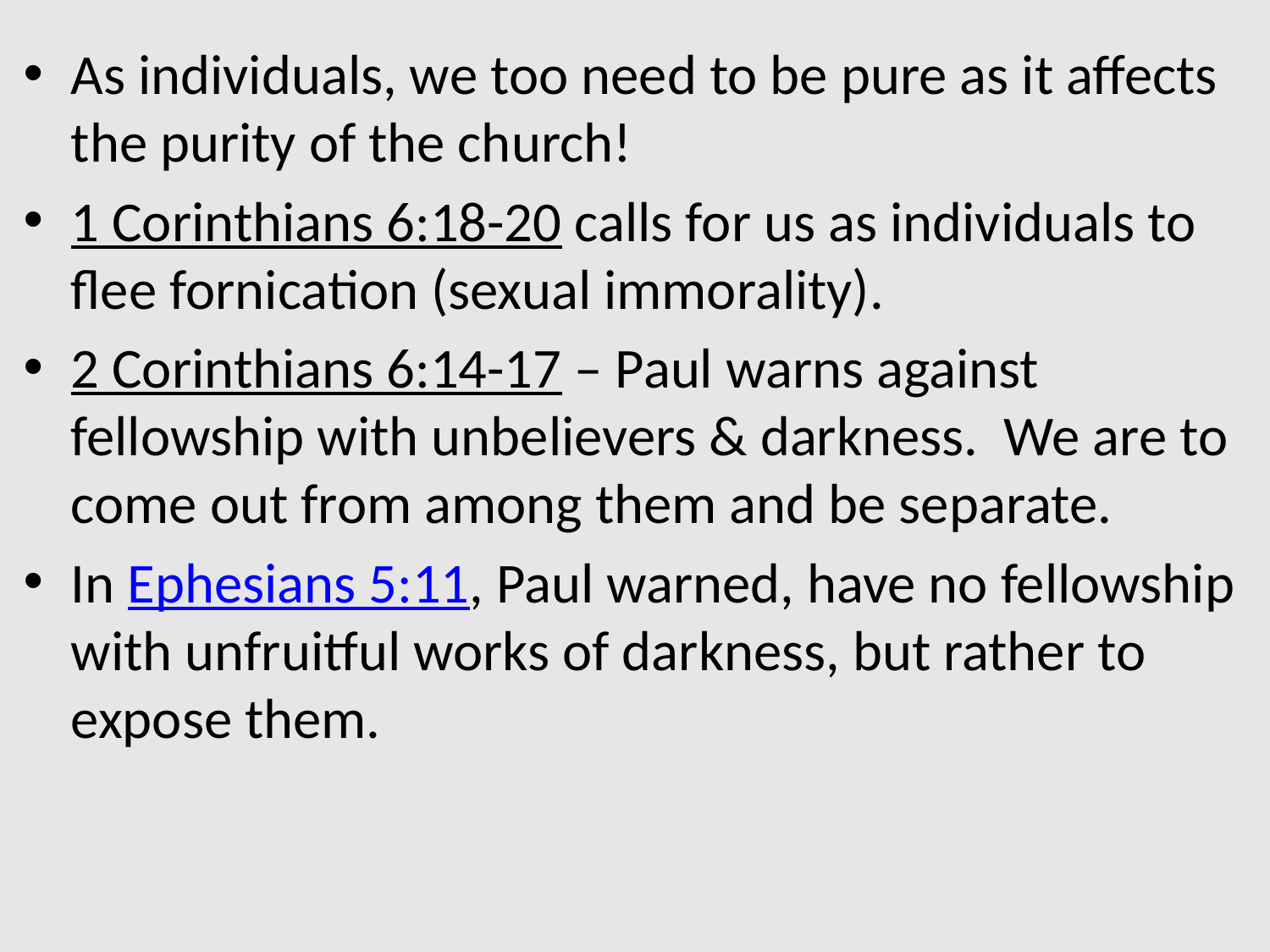

As individuals, we too need to be pure as it affects the purity of the church!
1 Corinthians 6:18-20 calls for us as individuals to flee fornication (sexual immorality).
2 Corinthians 6:14-17 – Paul warns against fellowship with unbelievers & darkness.  We are to come out from among them and be separate.
In Ephesians 5:11, Paul warned, have no fellowship with unfruitful works of darkness, but rather to expose them.